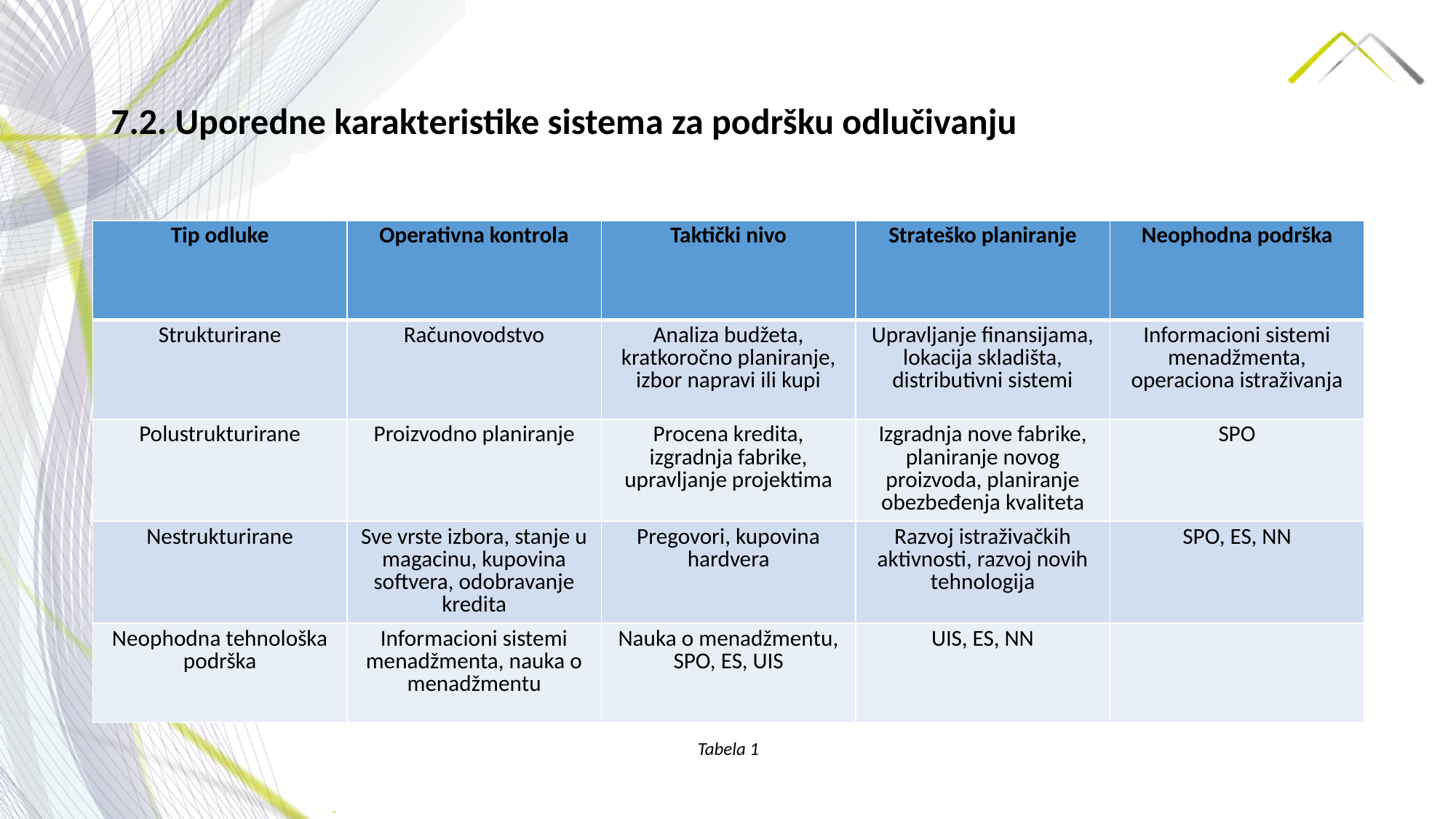

# 7.2. Uporedne karakteristike sistema za podršku odlučivanju
| Tip odluke | Operativna kontrola | Taktički nivo | Strateško planiranje | Neophodna podrška |
| --- | --- | --- | --- | --- |
| Strukturirane | Računovodstvo | Analiza budžeta, kratkoročno planiranje, izbor napravi ili kupi | Upravljanje finansijama, lokacija skladišta, distributivni sistemi | Informacioni sistemi menadžmenta, operaciona istraživanja |
| Polustrukturirane | Proizvodno planiranje | Procena kredita, izgradnja fabrike, upravljanje projektima | Izgradnja nove fabrike, planiranje novog proizvoda, planiranje obezbeđenja kvaliteta | SPO |
| Nestrukturirane | Sve vrste izbora, stanje u magacinu, kupovina softvera, odobravanje kredita | Pregovori, kupovina hardvera | Razvoj istraživačkih aktivnosti, razvoj novih tehnologija | SPO, ES, NN |
| Neophodna tehnološka podrška | Informacioni sistemi menadžmenta, nauka o menadžmentu | Nauka o menadžmentu, SPO, ES, UIS | UIS, ES, NN |  |
Tabela 1